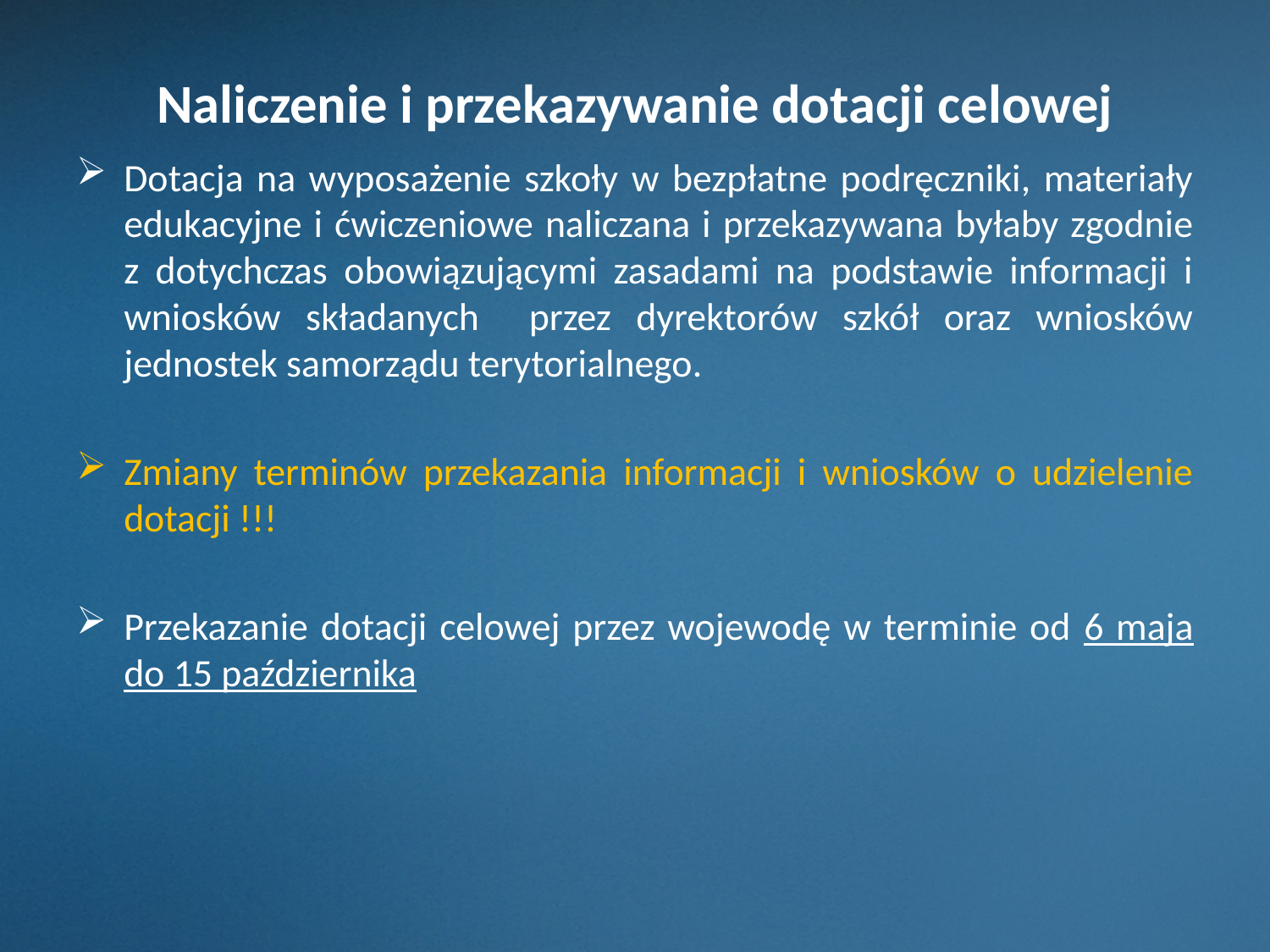

# Naliczenie i przekazywanie dotacji celowej
Dotacja na wyposażenie szkoły w bezpłatne podręczniki, materiały edukacyjne i ćwiczeniowe naliczana i przekazywana byłaby zgodnie z dotychczas obowiązującymi zasadami na podstawie informacji i wniosków składanych  przez dyrektorów szkół oraz wniosków jednostek samorządu terytorialnego.

Zmiany terminów przekazania informacji i wniosków o udzielenie dotacji !!!

Przekazanie dotacji celowej przez wojewodę w terminie od 6 maja do 15 października